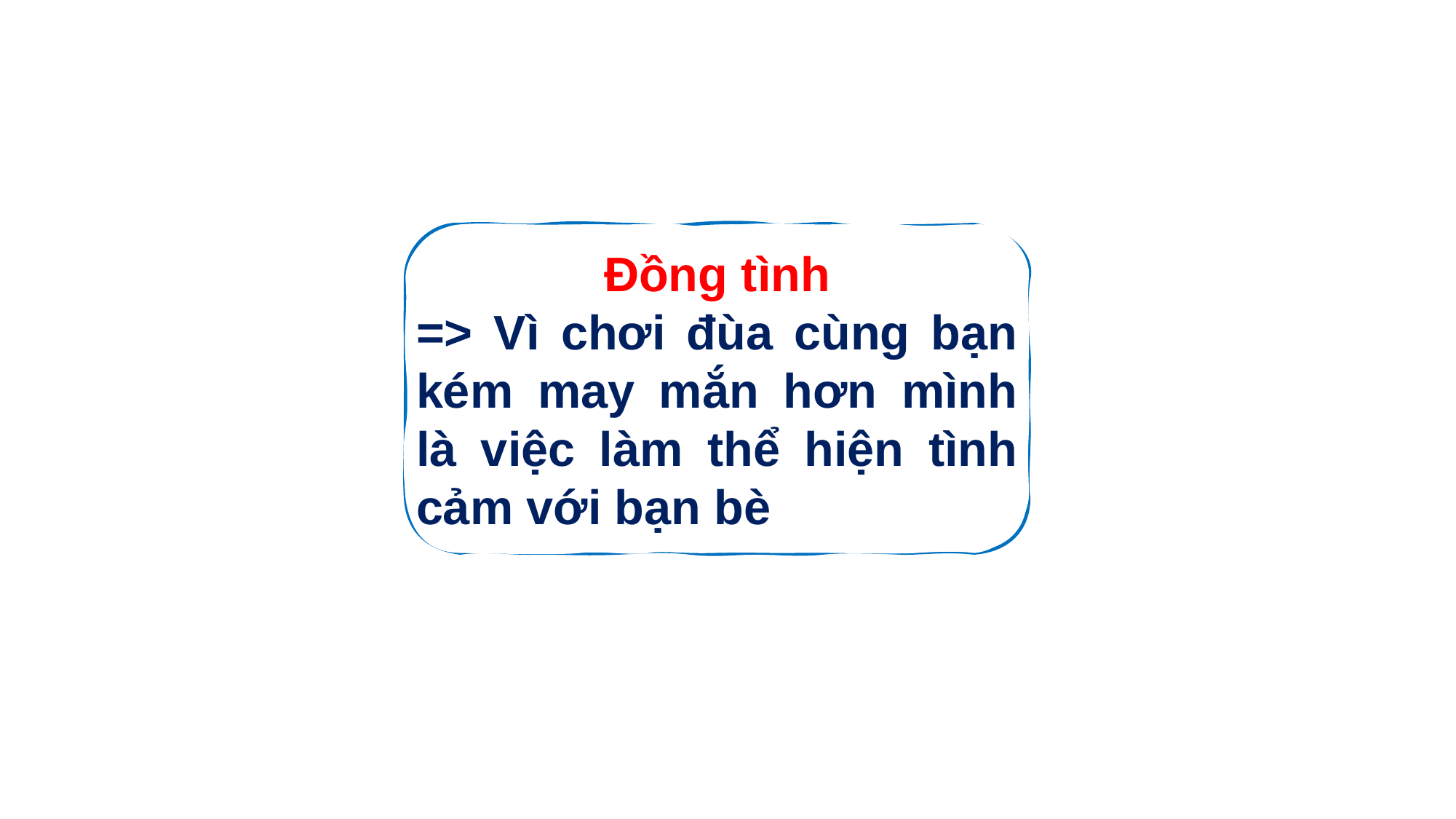

Đồng tình
=> Vì chơi đùa cùng bạn kém may mắn hơn mình là việc làm thể hiện tình cảm với bạn bè